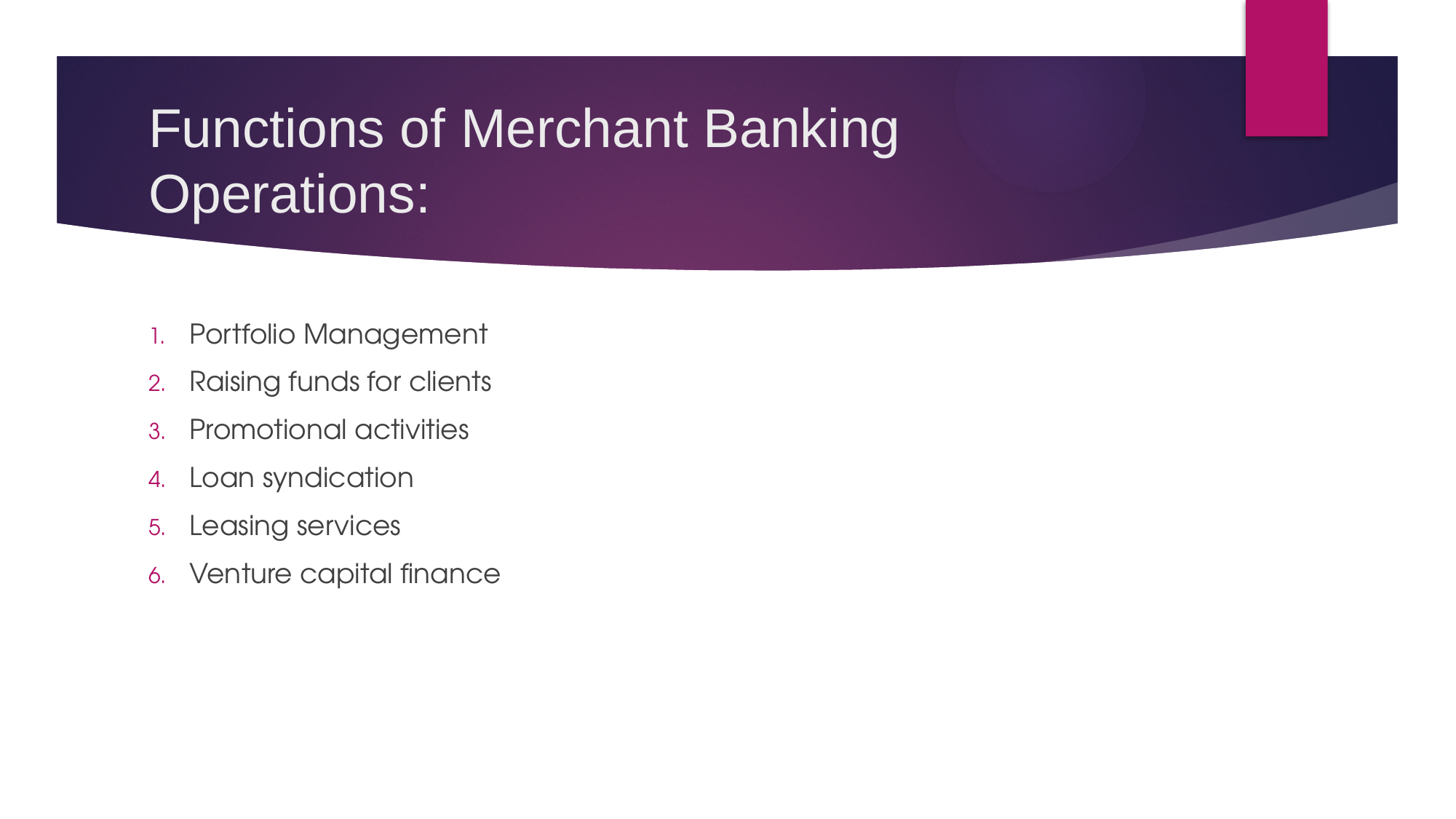

# Functions of Merchant Banking Operations:
Portfolio Management
Raising funds for clients
Promotional activities
Loan syndication
Leasing services
Venture capital finance